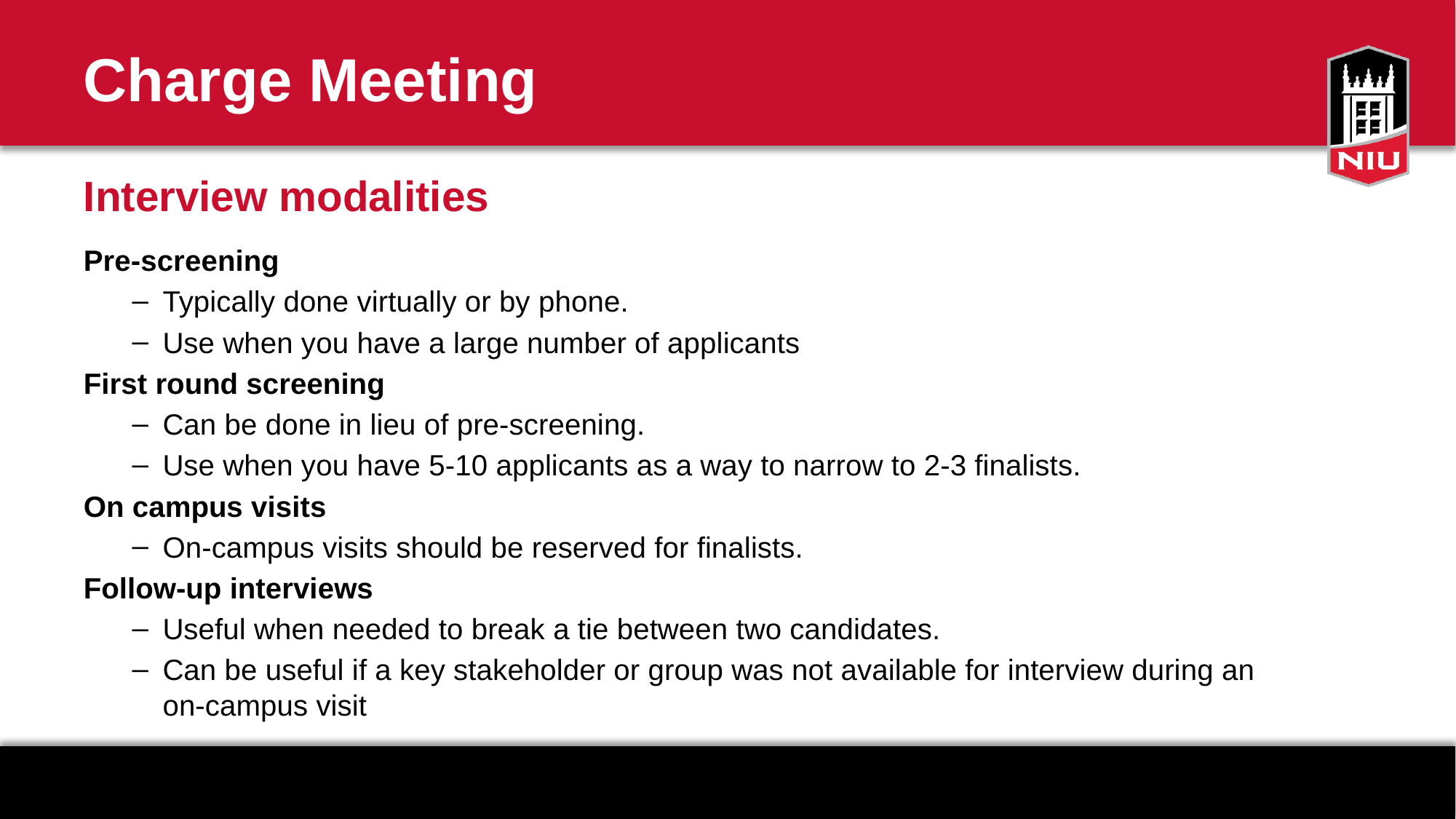

# Charge Meeting
Interview modalities
Pre-screening
Typically done virtually or by phone.
Use when you have a large number of applicants
First round screening
Can be done in lieu of pre-screening.
Use when you have 5-10 applicants as a way to narrow to 2-3 finalists.
On campus visits
On-campus visits should be reserved for finalists.
Follow-up interviews
Useful when needed to break a tie between two candidates.
Can be useful if a key stakeholder or group was not available for interview during an on-campus visit